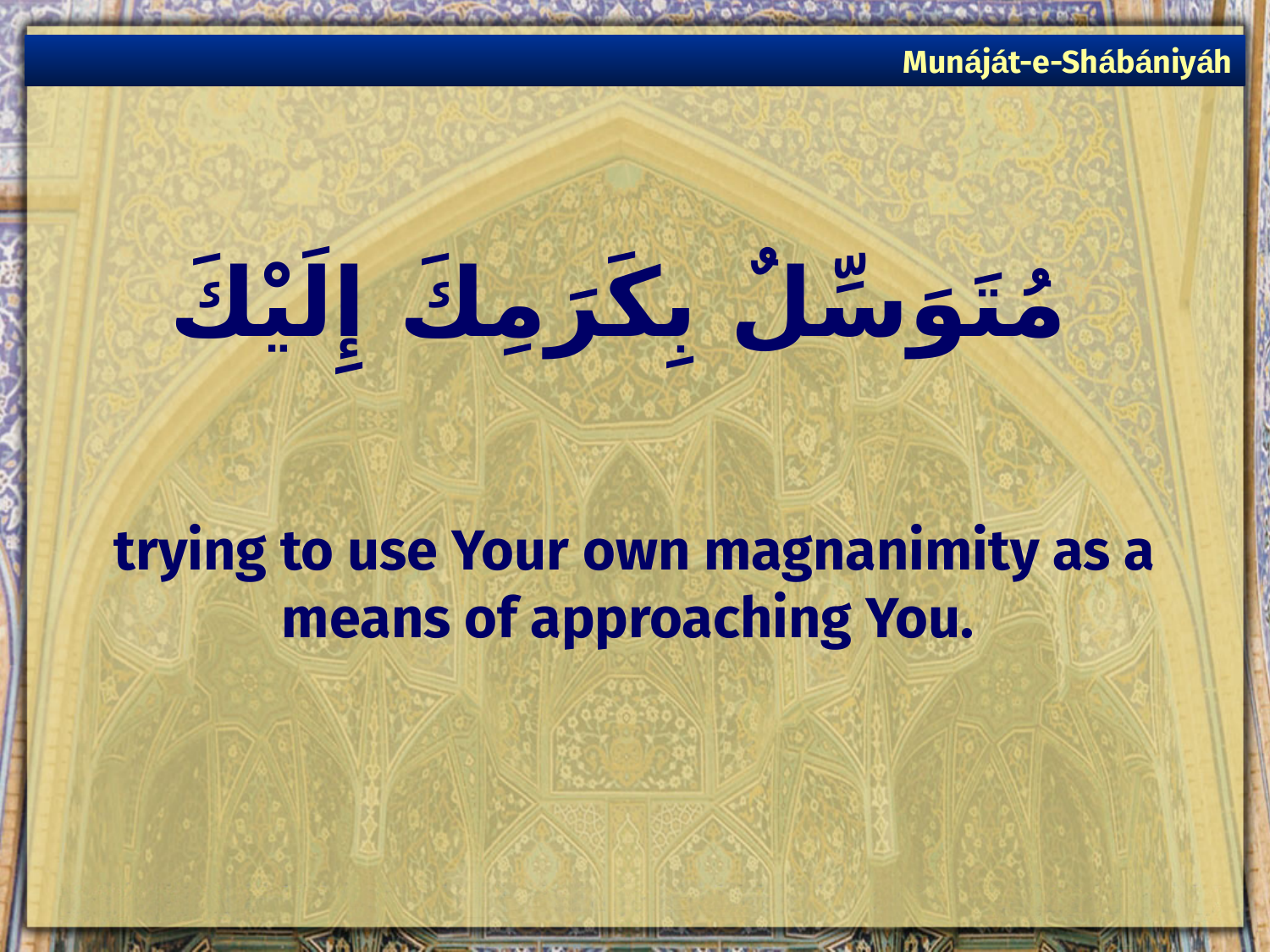

Munáját-e-Shábániyáh
# مُتَوَسِّلٌ بِكَرَمِكَ إِلَيْكَ
trying to use Your own magnanimity as a means of approaching You.